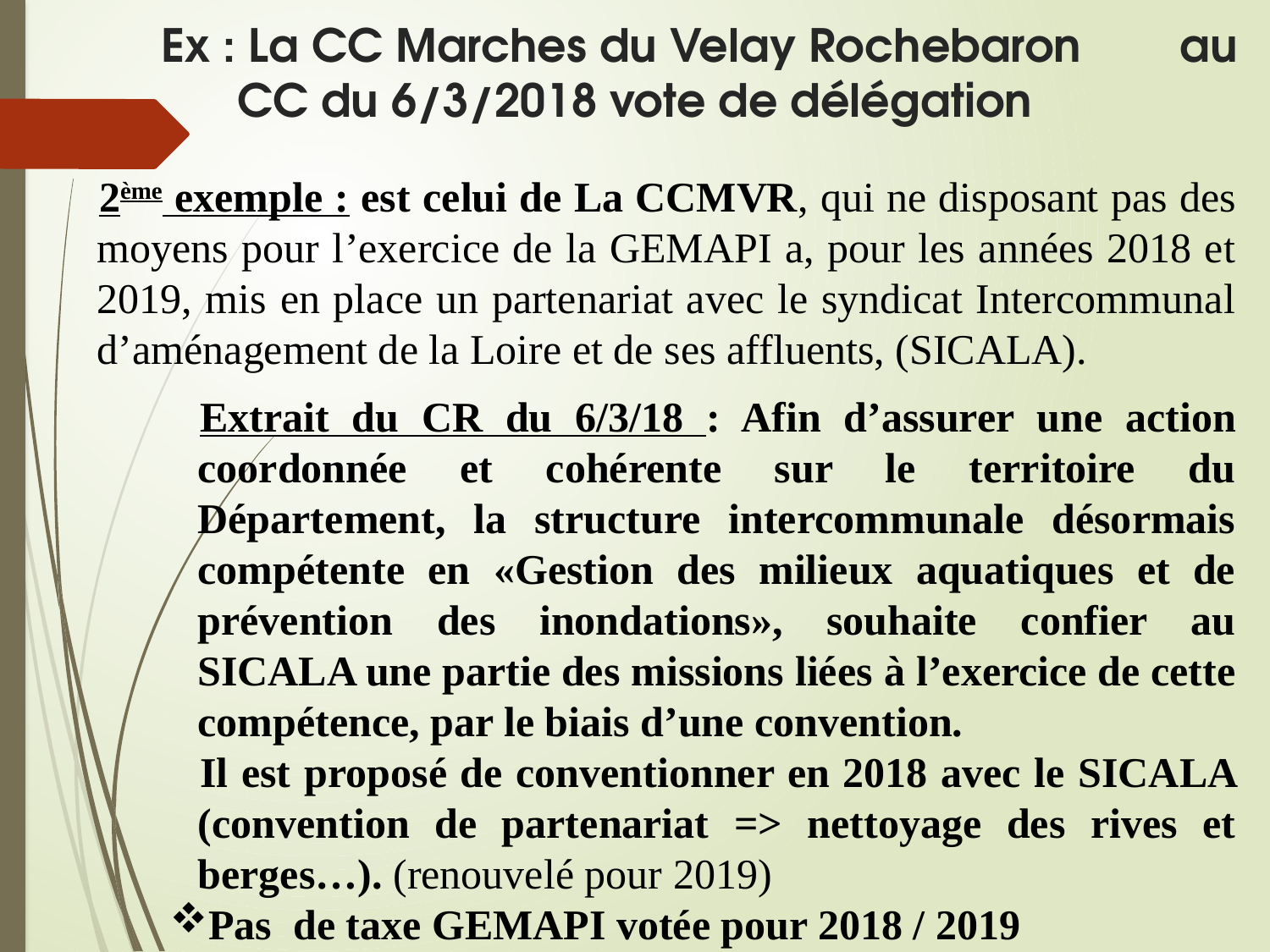

# Ex : La CC Marches du Velay Rochebaron   		    au CC du 6/3/2018 vote de délégation
2ème exemple : est celui de La CCMVR, qui ne disposant pas des moyens pour l’exercice de la GEMAPI a, pour les années 2018 et 2019, mis en place un partenariat avec le syndicat Intercommunal d’aménagement de la Loire et de ses affluents, (SICALA).

Extrait du CR du 6/3/18 : Afin d’assurer une action coordonnée et cohérente sur le territoire du Département, la structure intercommunale désormais compétente en «Gestion des milieux aquatiques et de prévention des inondations», souhaite confier au SICALA une partie des missions liées à l’exercice de cette compétence, par le biais d’une convention.
Il est proposé de conventionner en 2018 avec le SICALA (convention de partenariat => nettoyage des rives et berges…). (renouvelé pour 2019)
Pas  de taxe GEMAPI votée pour 2018 / 2019